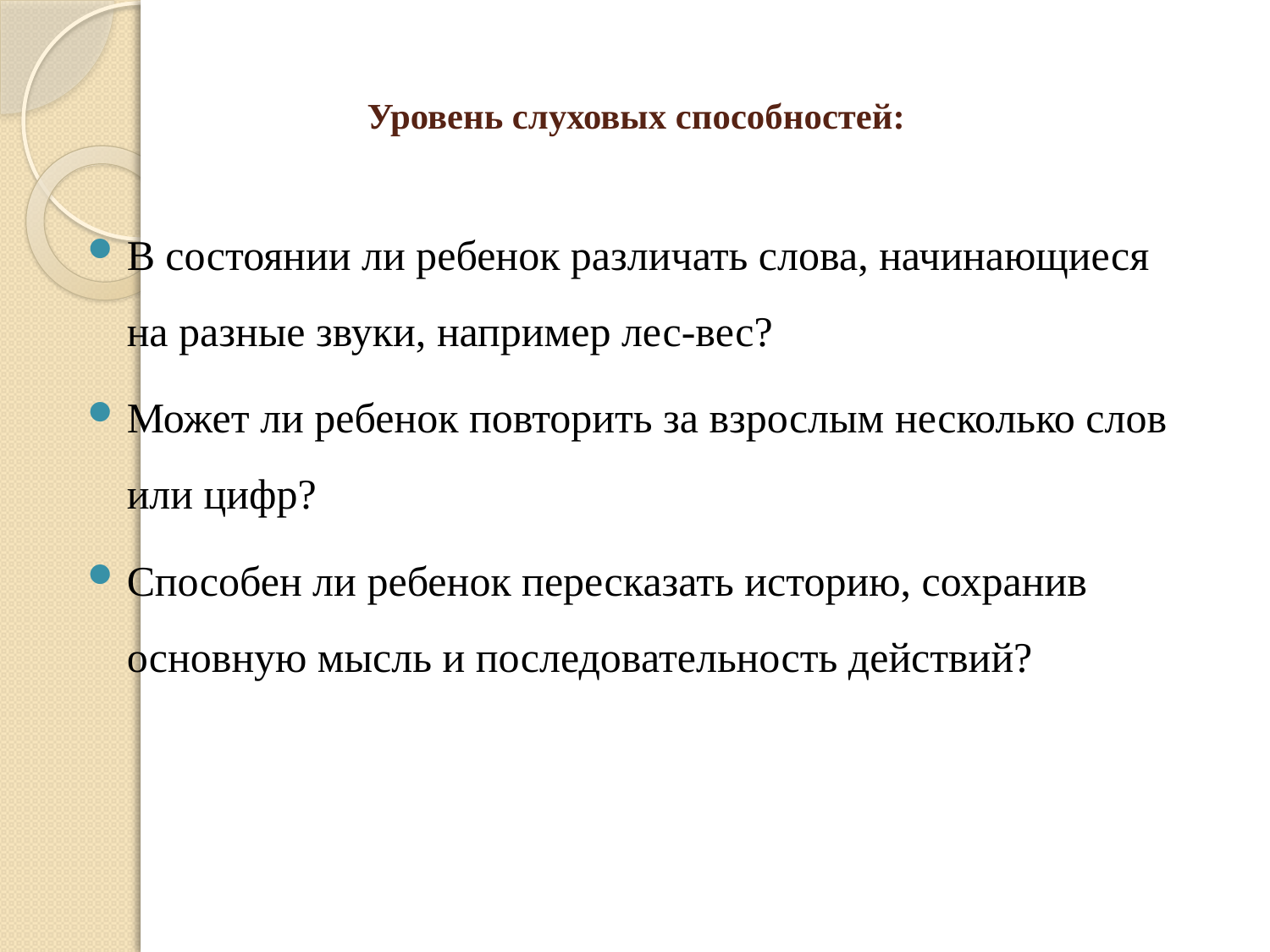

# Уровень слуховых способностей:
В состоянии ли ребенок различать слова, начинающиеся на разные звуки, например лес-вес?
Может ли ребенок повторить за взрослым несколько слов или цифр?
Способен ли ребенок пересказать историю, сохранив основную мысль и последовательность действий?